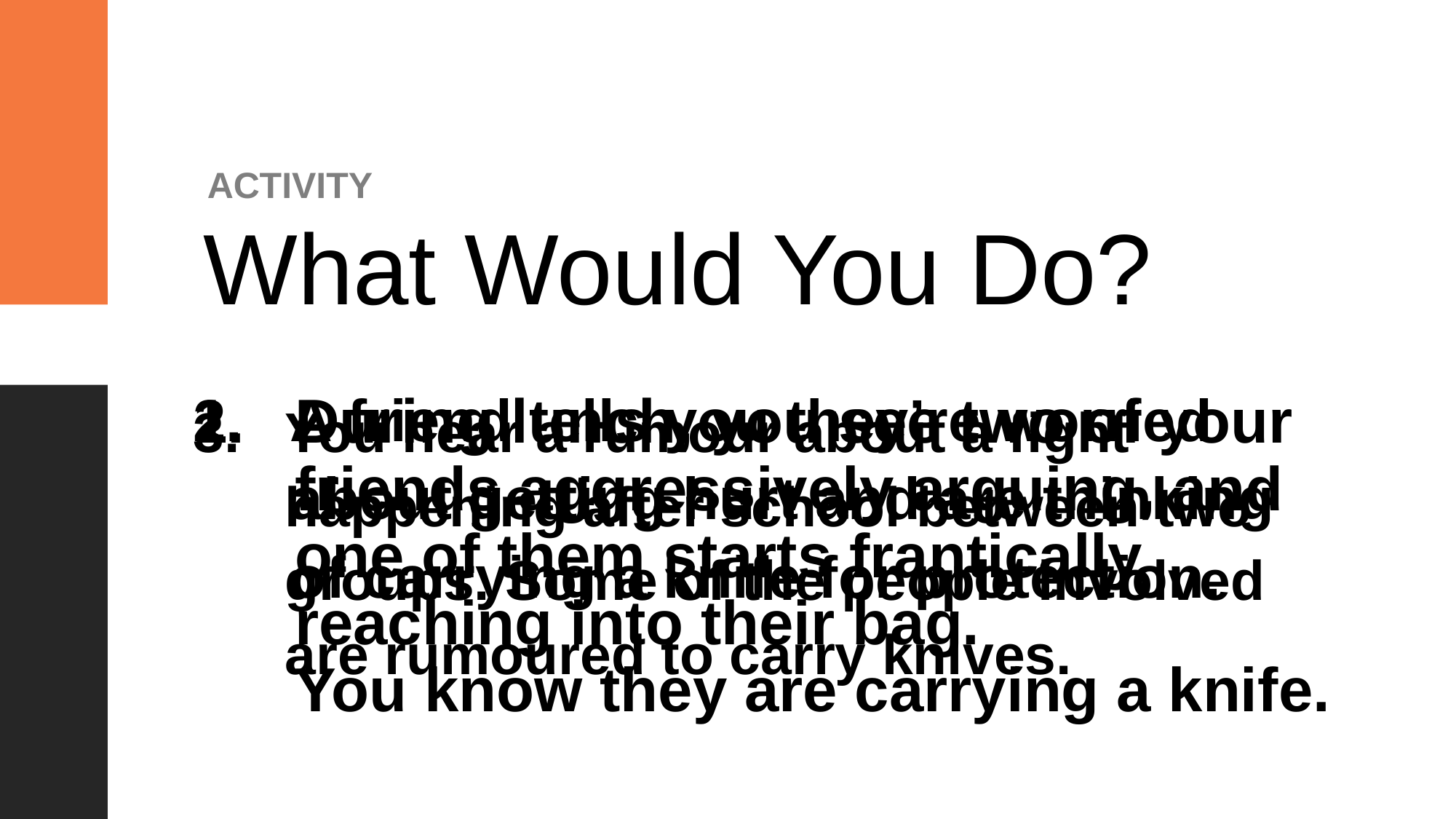

ACTIVITY
# What Would You Do?
2.	A friend tells you they’re worried
	about getting hurt and are thinking
	of carrying a knife for protection.
1.	During lunch, you see two of your
	friends aggressively arguing, and
	one of them starts frantically
	reaching into their bag.
	You know they are carrying a knife.
3.	You hear a rumour about a fight
	happening after school between two
	groups. Some of the people involved
	are rumoured to carry knives.